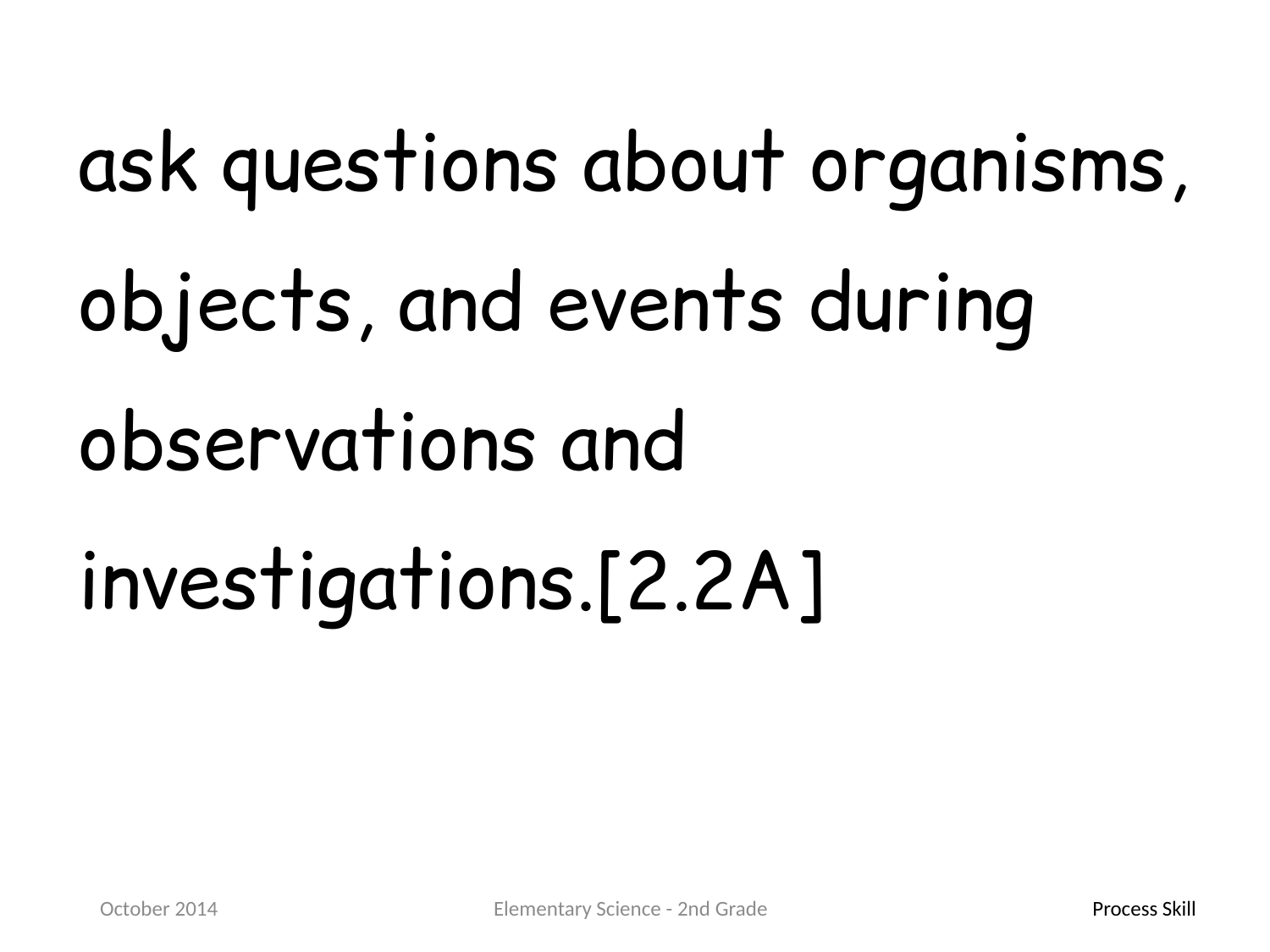

ask questions about organisms, objects, and events during observations and investigations.[2.2A]
October 2014
Elementary Science - 2nd Grade